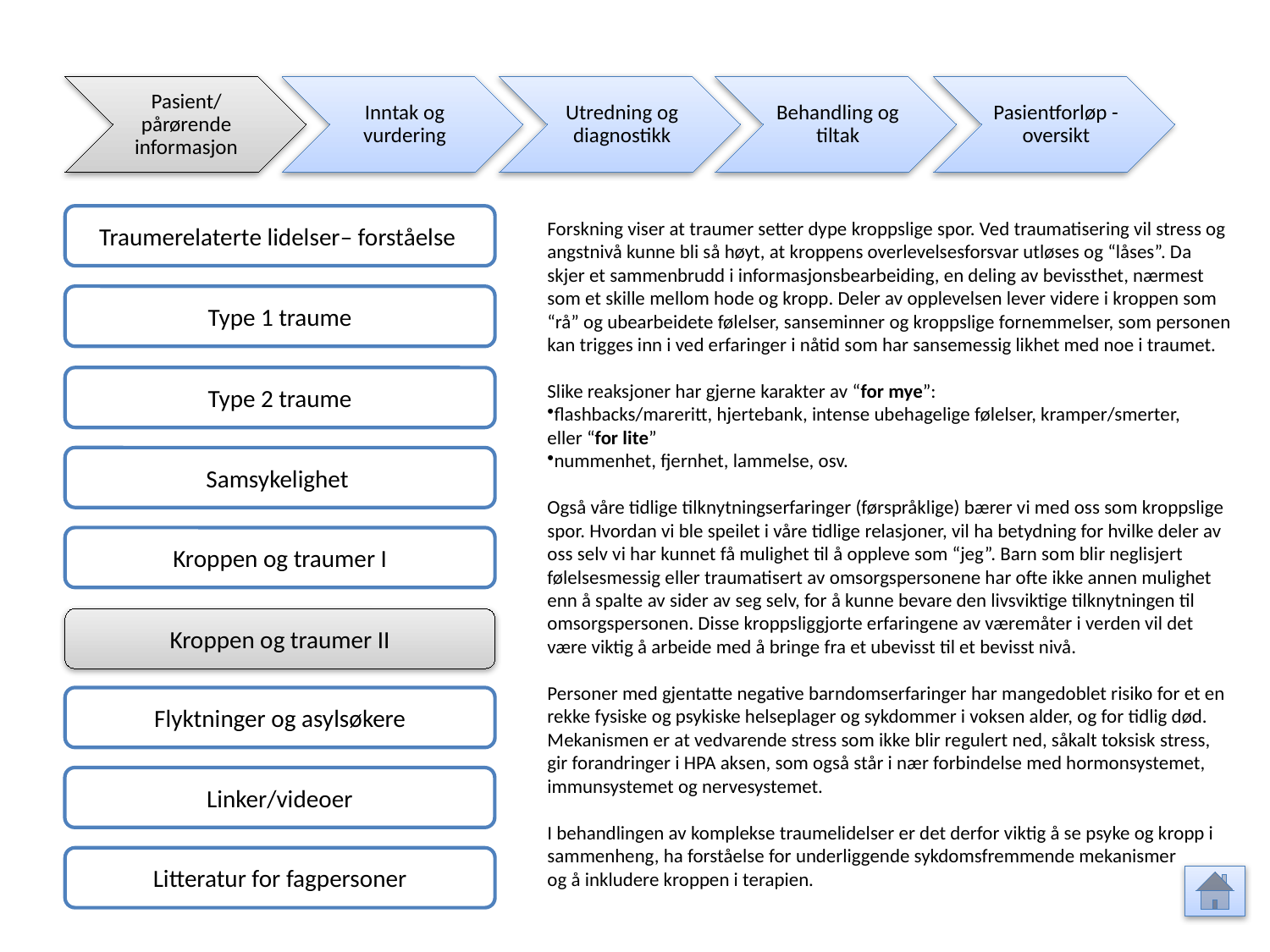

Pasient/ pårørende informasjon

Inntak og vurdering

Utredning og diagnostikk

Behandling og tiltak

Pasientforløp - oversikt
Traumerelaterte lidelser– forståelse
Forskning viser at traumer setter dype kroppslige spor. Ved traumatisering vil stress og angstnivå kunne bli så høyt, at kroppens overlevelsesforsvar utløses og “låses”. Da skjer et sammenbrudd i informasjonsbearbeiding, en deling av bevissthet, nærmest som et skille mellom hode og kropp. Deler av opplevelsen lever videre i kroppen som “rå” og ubearbeidete følelser, sanseminner og kroppslige fornemmelser, som personen kan trigges inn i ved erfaringer i nåtid som har sansemessig likhet med noe i traumet.

Slike reaksjoner har gjerne karakter av “for mye”:
flashbacks/mareritt, hjertebank, intense ubehagelige følelser, kramper/smerter,
eller “for lite”
nummenhet, fjernhet, lammelse, osv.

Også våre tidlige tilknytningserfaringer (førspråklige) bærer vi med oss som kroppslige spor. Hvordan vi ble speilet i våre tidlige relasjoner, vil ha betydning for hvilke deler av oss selv vi har kunnet få mulighet til å oppleve som “jeg”. Barn som blir neglisjert følelsesmessig eller traumatisert av omsorgspersonene har ofte ikke annen mulighet enn å spalte av sider av seg selv, for å kunne bevare den livsviktige tilknytningen til omsorgspersonen. Disse kroppsliggjorte erfaringene av væremåter i verden vil det være viktig å arbeide med å bringe fra et ubevisst til et bevisst nivå.

Personer med gjentatte negative barndomserfaringer har mangedoblet risiko for et en rekke fysiske og psykiske helseplager og sykdommer i voksen alder, og for tidlig død. Mekanismen er at vedvarende stress som ikke blir regulert ned, såkalt toksisk stress, gir forandringer i HPA aksen, som også står i nær forbindelse med hormonsystemet, immunsystemet og nervesystemet.

I behandlingen av komplekse traumelidelser er det derfor viktig å se psyke og kropp i sammenheng, ha forståelse for underliggende sykdomsfremmende mekanismer
og å inkludere kroppen i terapien.

Type 1 traume
Type 2 traume
Samsykelighet
Kroppen og traumer I
Kroppen og traumer II
Flyktninger og asylsøkere
Linker/videoer
Litteratur for fagpersoner